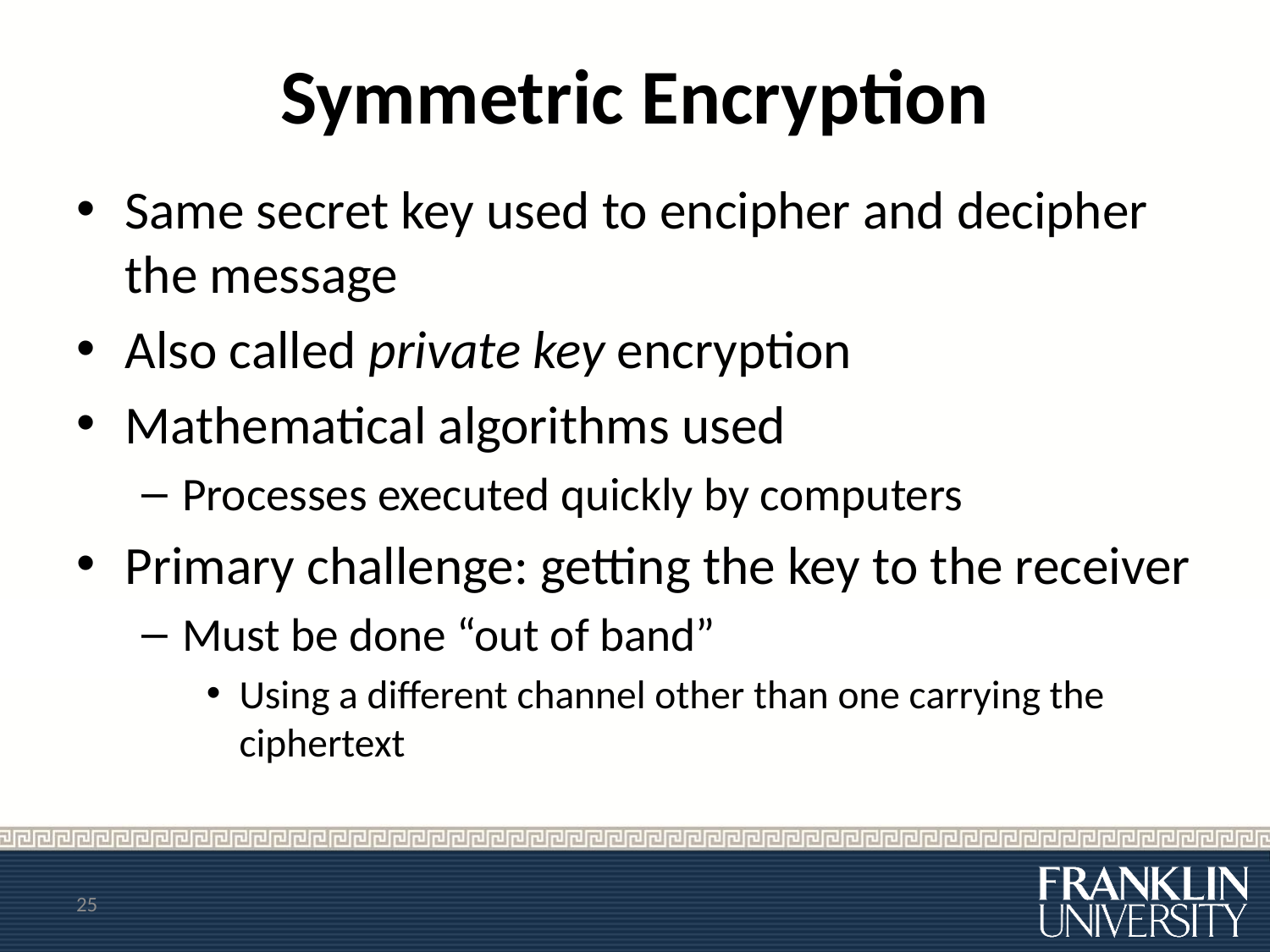

# Symmetric Encryption
Same secret key used to encipher and decipher the message
Also called private key encryption
Mathematical algorithms used
Processes executed quickly by computers
Primary challenge: getting the key to the receiver
Must be done “out of band”
Using a different channel other than one carrying the ciphertext
25